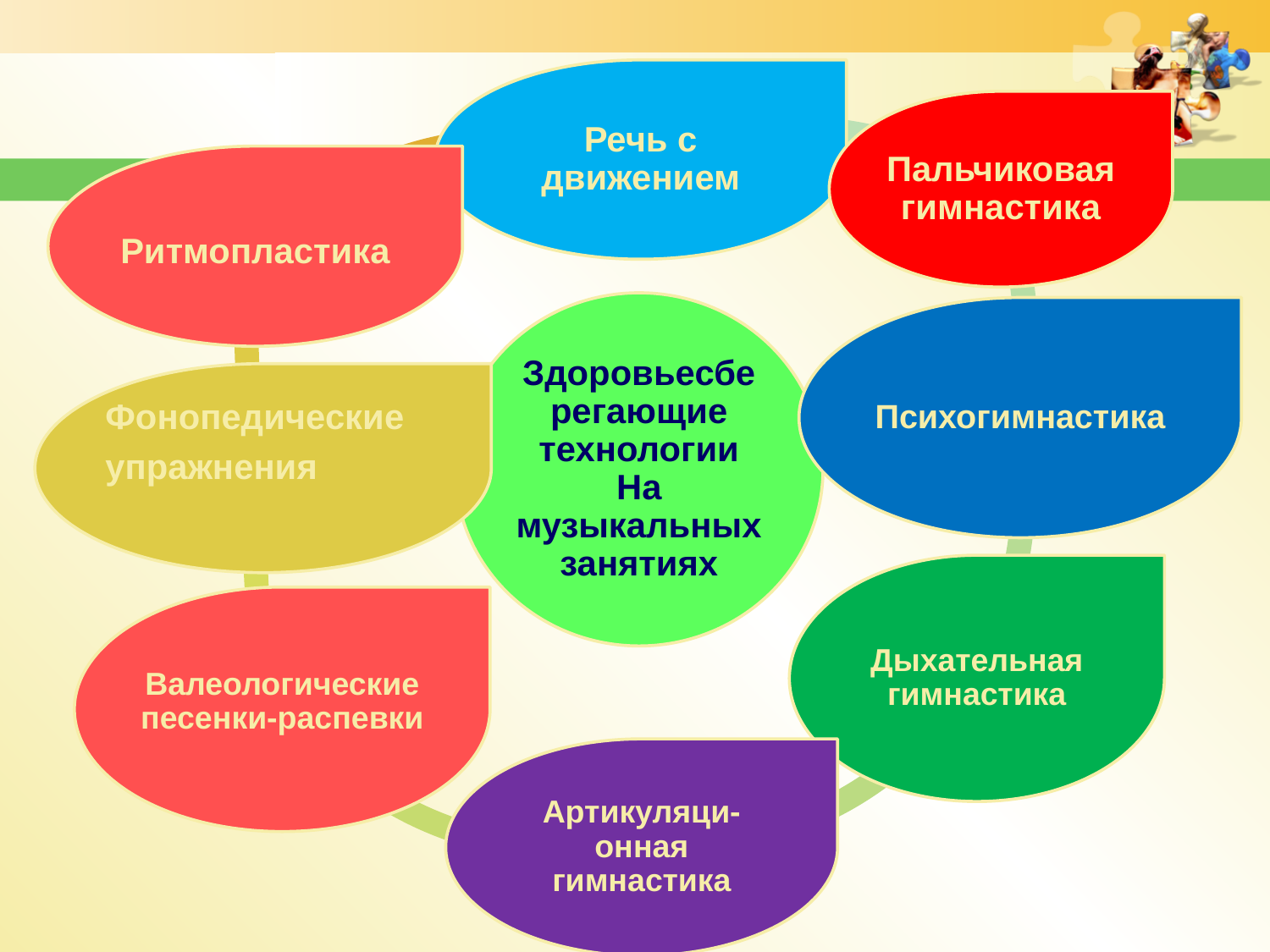

Здоровьесберегающие технологии На музыкальных занятиях
Речь с движением
Пальчиковая гимнастика
Психогимнастика
Дыхательная гимнастика
Артикуляци-онная гимнастика

Валеологические песенки-распевки

Фонопедические
упражнения

Ритмопластика